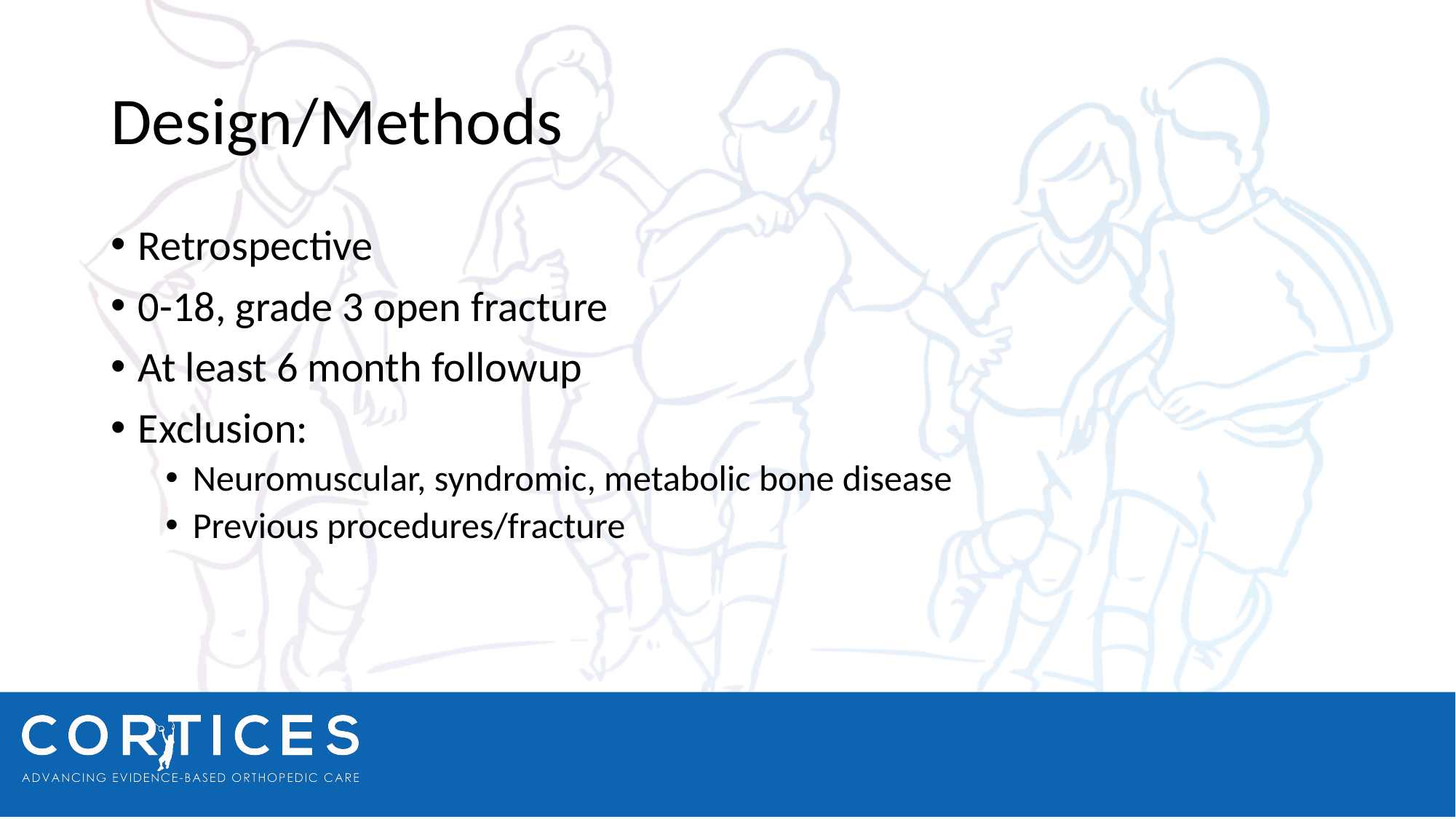

# Design/Methods
Retrospective
0-18, grade 3 open fracture
At least 6 month followup
Exclusion:
Neuromuscular, syndromic, metabolic bone disease
Previous procedures/fracture